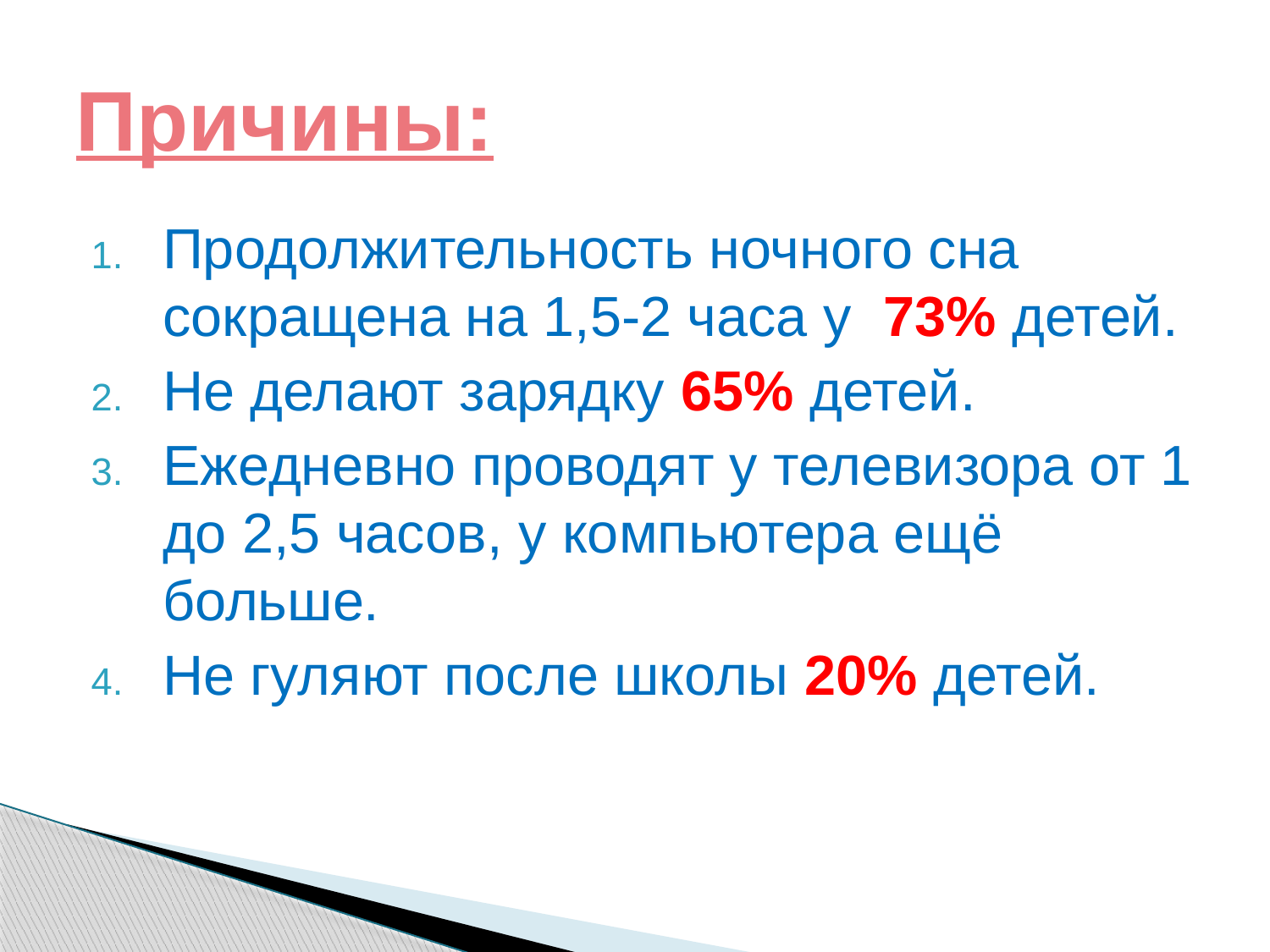

# Причины:
Продолжительность ночного сна сокращена на 1,5-2 часа у  73% детей.
Не делают зарядку 65% детей.
Ежедневно проводят у телевизора от 1 до 2,5 часов, у компьютера ещё больше.
Не гуляют после школы 20% детей.